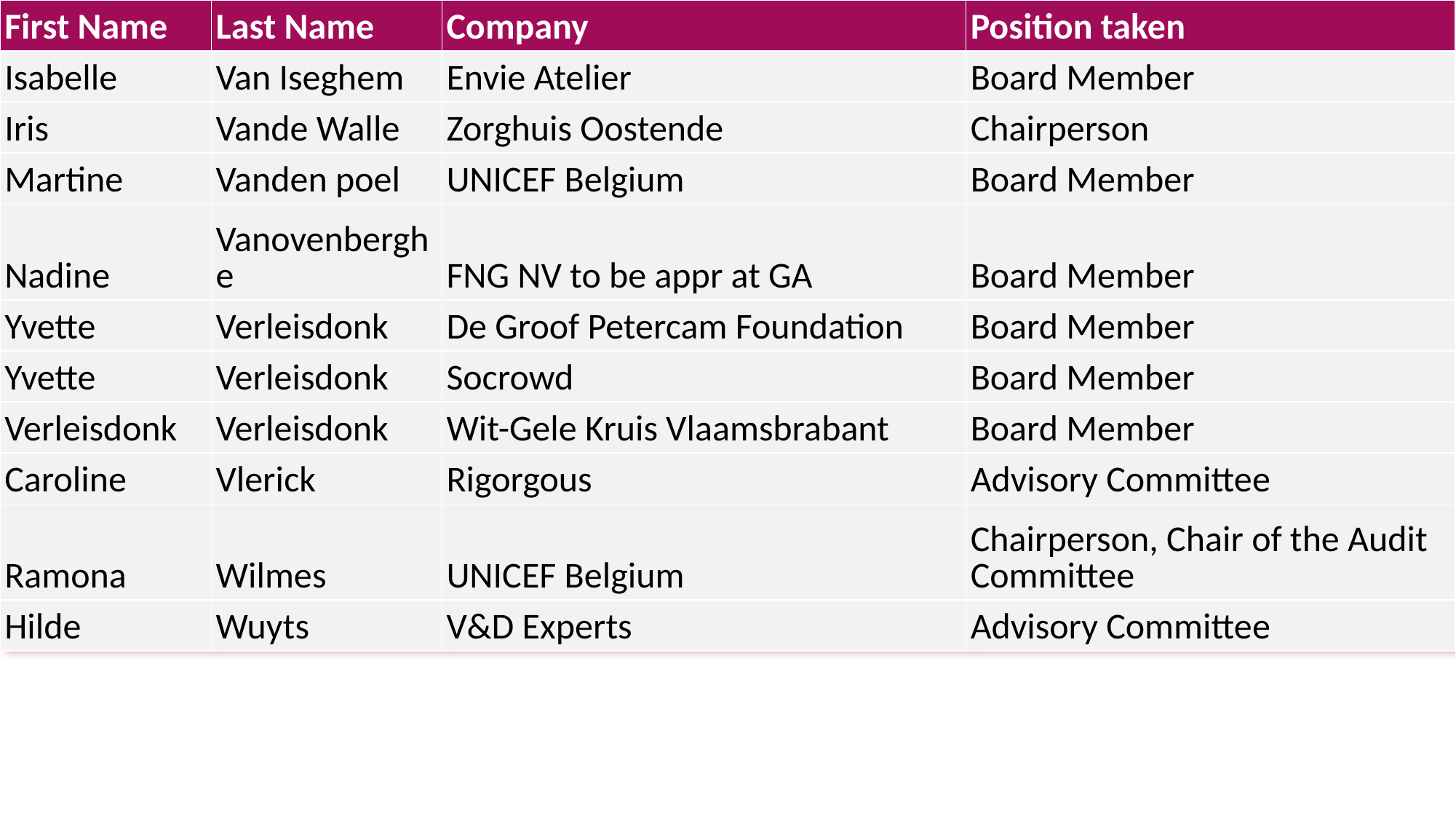

| First Name | Last Name | Company | Position taken |
| --- | --- | --- | --- |
| Isabelle | Van Iseghem | Envie Atelier | Board Member |
| Iris | Vande Walle | Zorghuis Oostende | Chairperson |
| Martine | Vanden poel | UNICEF Belgium | Board Member |
| Nadine | Vanovenberghe | FNG NV to be appr at GA | Board Member |
| Yvette | Verleisdonk | De Groof Petercam Foundation | Board Member |
| Yvette | Verleisdonk | Socrowd | Board Member |
| Verleisdonk | Verleisdonk | Wit-Gele Kruis Vlaamsbrabant | Board Member |
| Caroline | Vlerick | Rigorgous | Advisory Committee |
| Ramona | Wilmes | UNICEF Belgium | Chairperson, Chair of the Audit Committee |
| Hilde | Wuyts | V&D Experts | Advisory Committee |